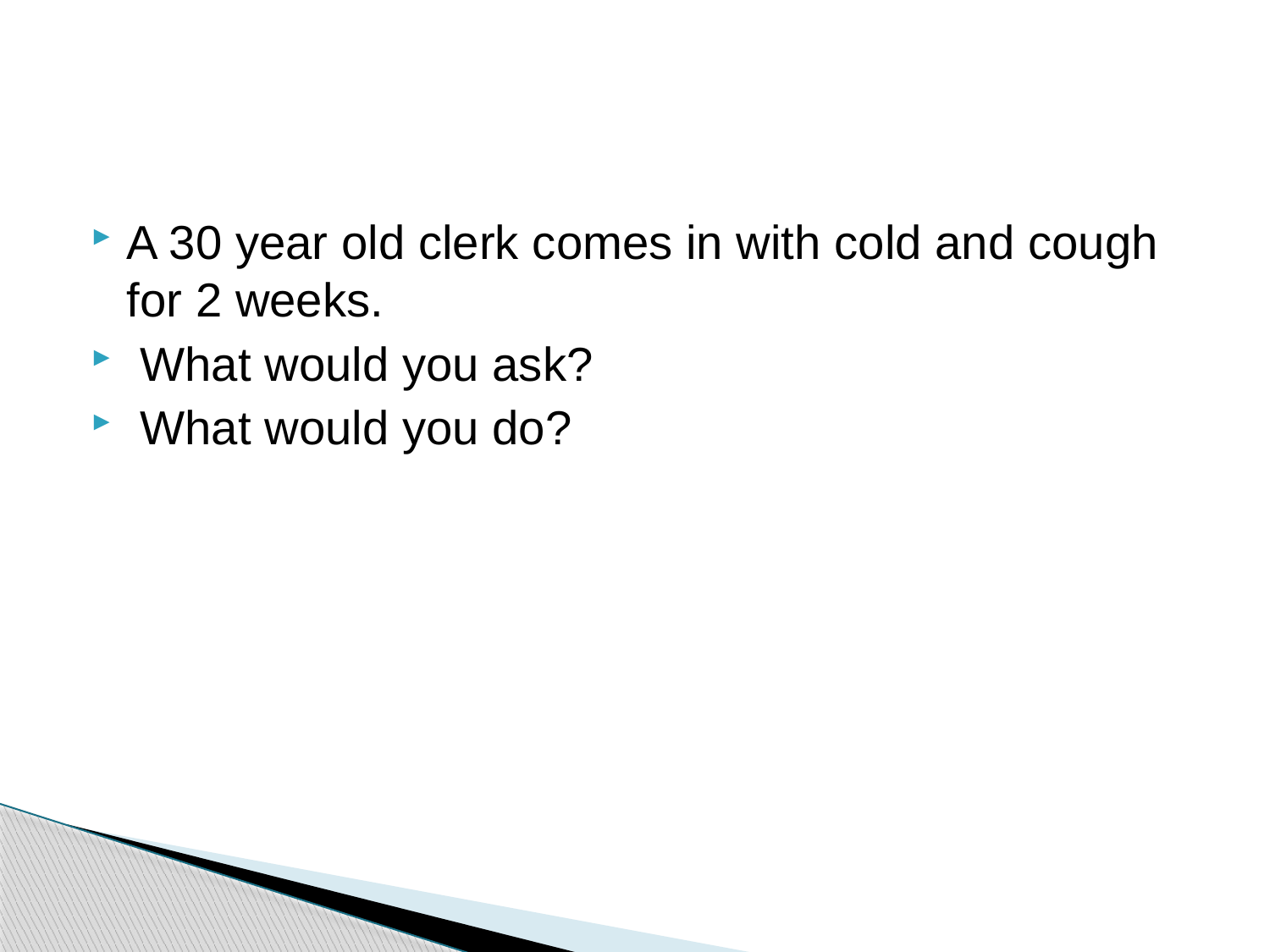

#
A 30 year old clerk comes in with cold and cough for 2 weeks.
 What would you ask?
 What would you do?